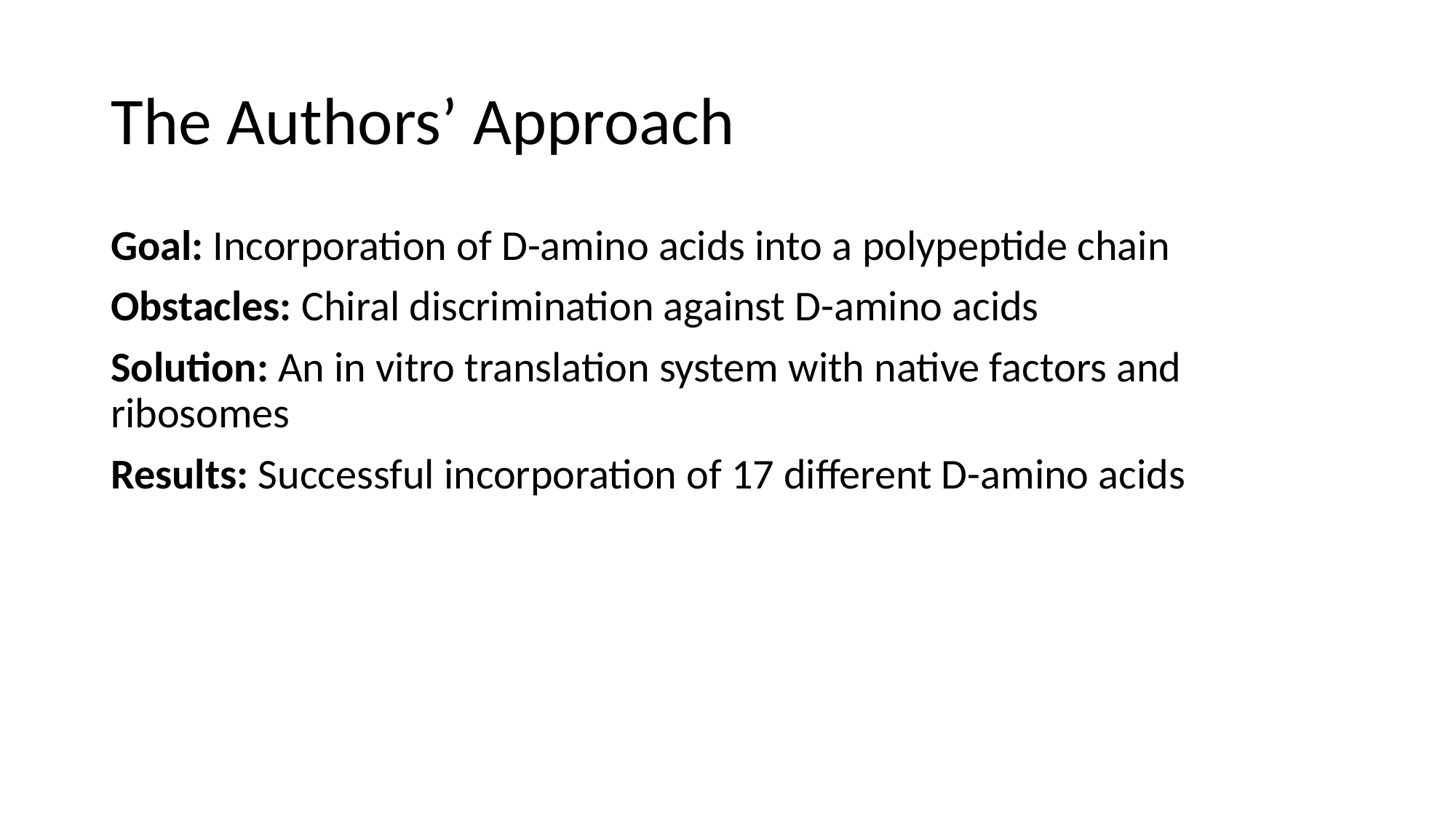

# The Authors’ Approach
Goal: Incorporation of D-amino acids into a polypeptide chain
Obstacles: Chiral discrimination against D-amino acids
Solution: An in vitro translation system with native factors and ribosomes
Results: Successful incorporation of 17 different D-amino acids